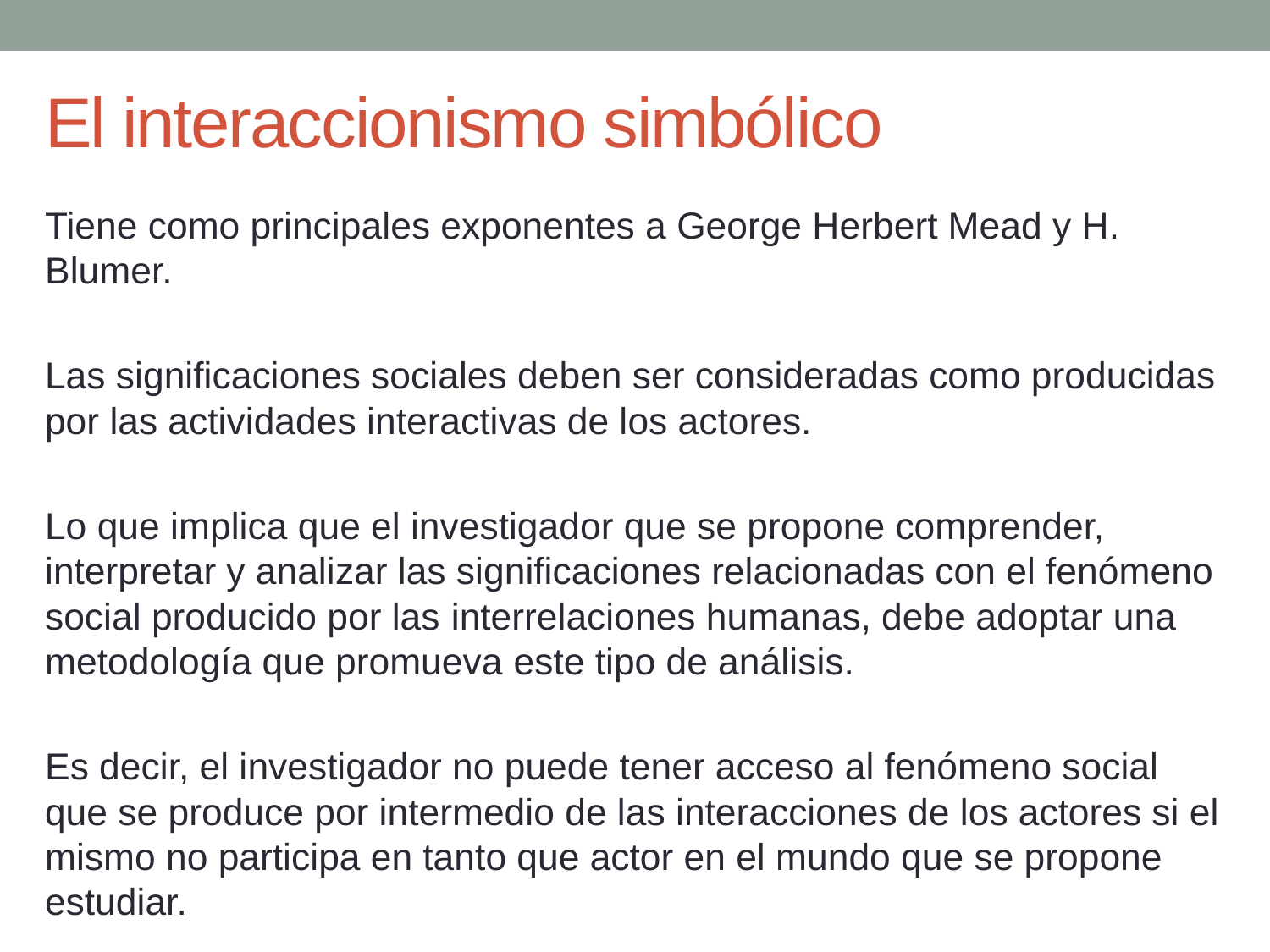

# El interaccionismo simbólico
Tiene como principales exponentes a George Herbert Mead y H. Blumer.

Las significaciones sociales deben ser consideradas como producidas por las actividades interactivas de los actores.

Lo que implica que el investigador que se propone comprender, interpretar y analizar las significaciones relacionadas con el fenómeno social producido por las interrelaciones humanas, debe adoptar una metodología que promueva este tipo de análisis.

Es decir, el investigador no puede tener acceso al fenómeno social que se produce por intermedio de las interacciones de los actores si el mismo no participa en tanto que actor en el mundo que se propone estudiar.